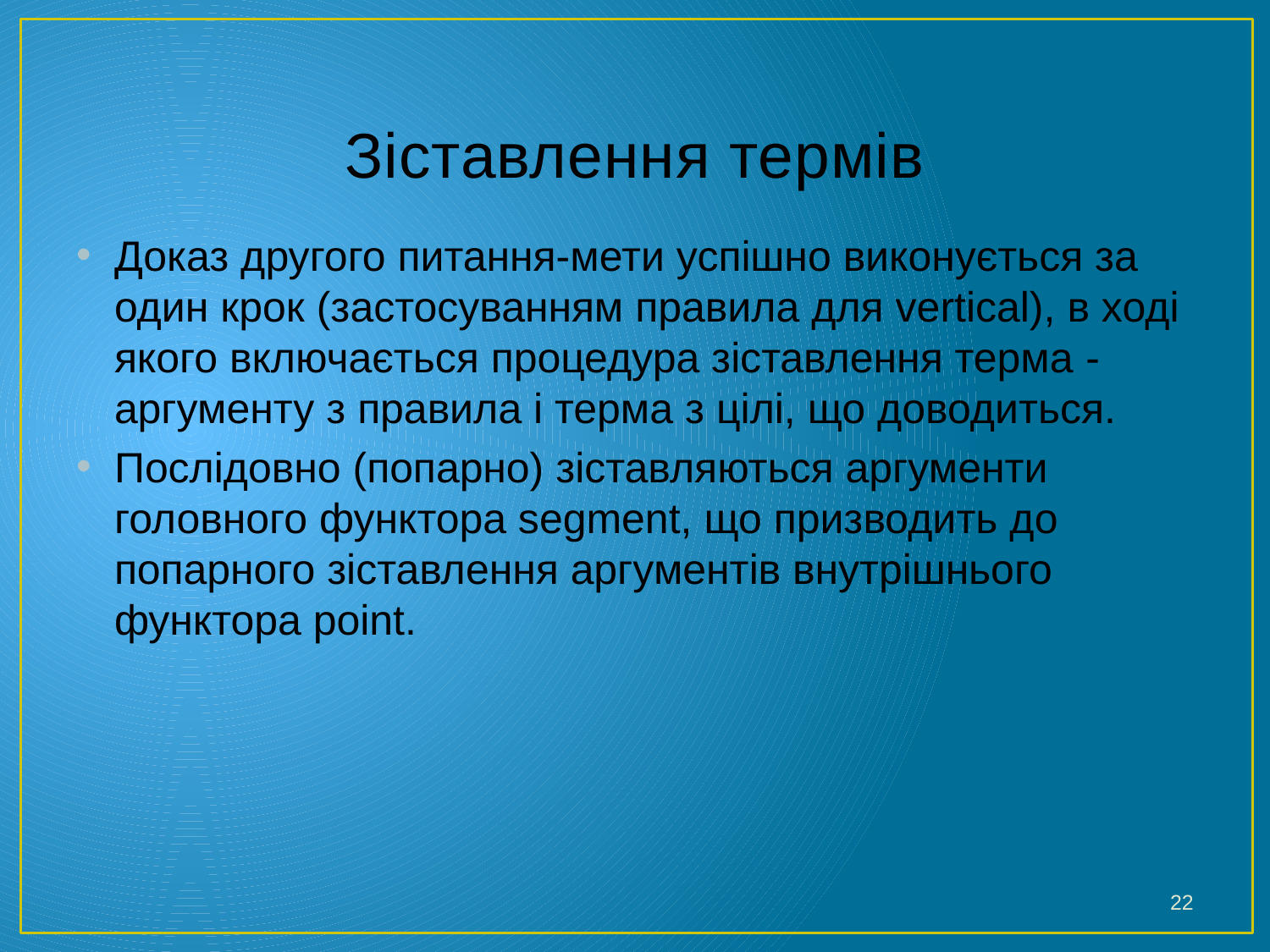

# Зіставлення термів
Доказ другого питання-мети успішно виконується за один крок (застосуванням правила для vertical), в ході якого включається процедура зіставлення терма -аргументу з правила і терма з цілі, що доводиться.
Послідовно (попарно) зіставляються аргументи головного функтора segment, що призводить до попарного зіставлення аргументів внутрішнього функтора point.

22